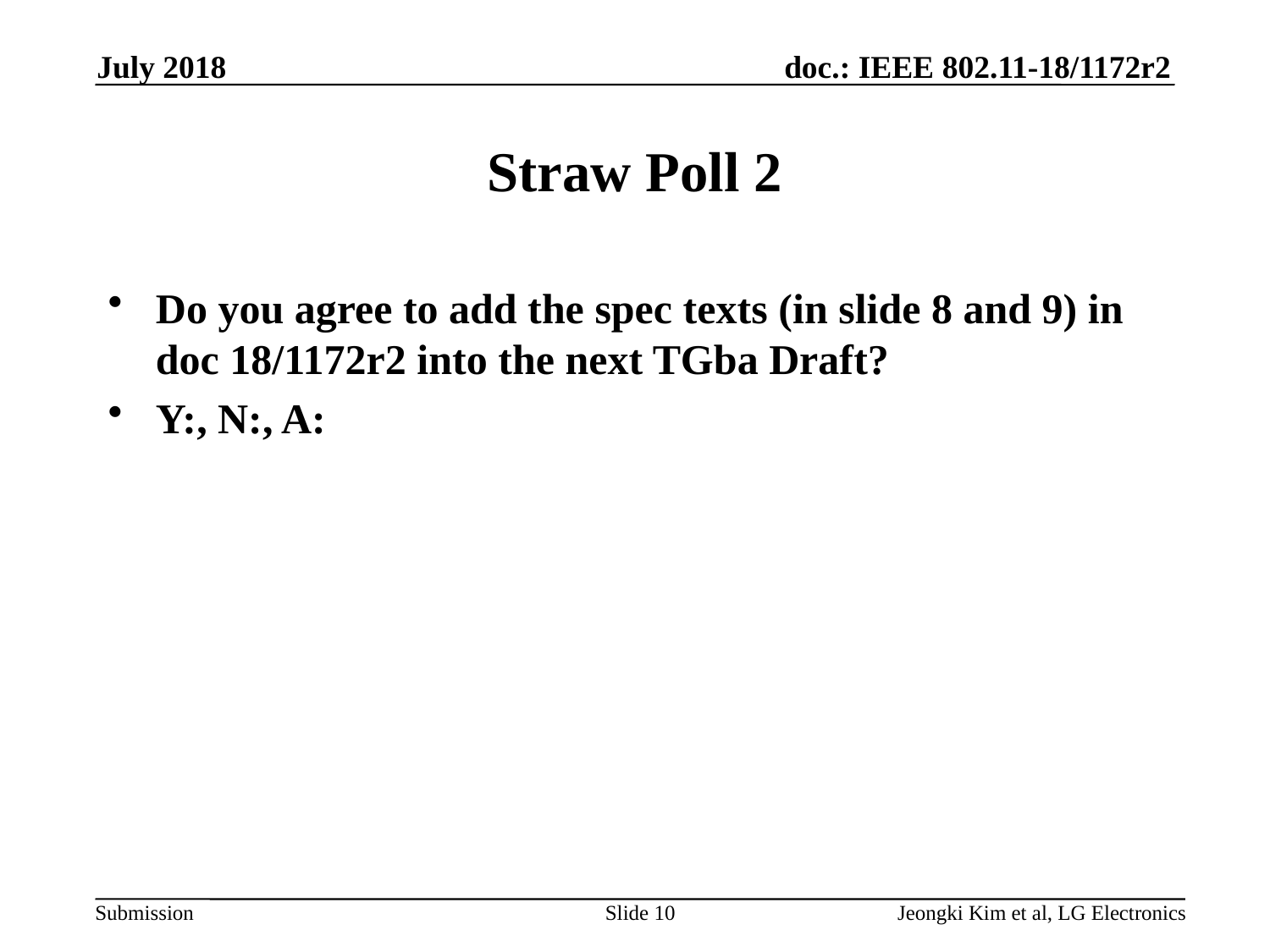

July 2018
# Straw Poll 2
Do you agree to add the spec texts (in slide 8 and 9) in doc 18/1172r2 into the next TGba Draft?
Y:, N:, A:

Slide 10
Jeongki Kim et al, LG Electronics